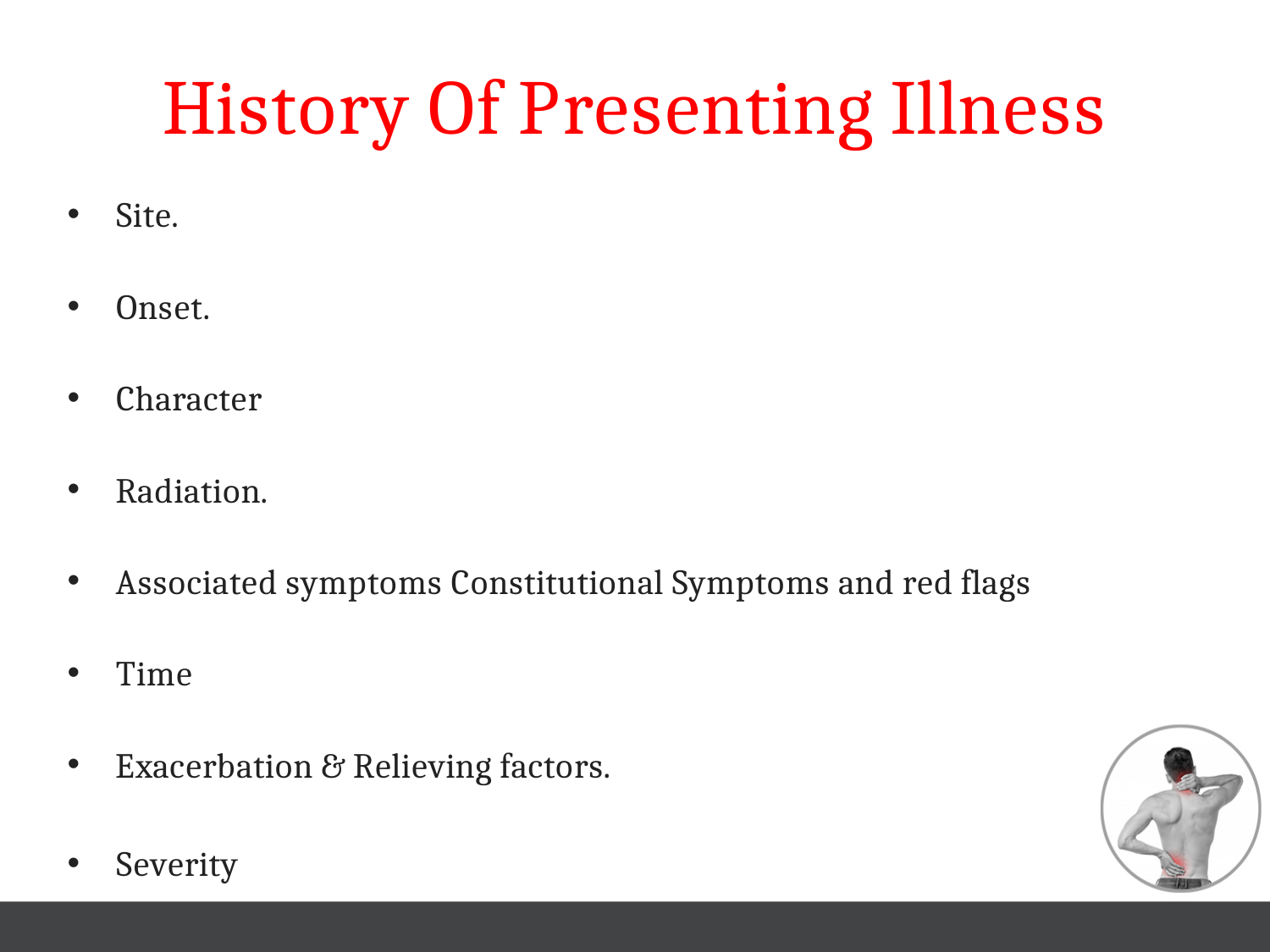

# History Of Presenting Illness
Site.
Onset.
Character
Radiation.
Associated symptoms Constitutional Symptoms and red flags
Time
Exacerbation & Relieving factors.

Severity